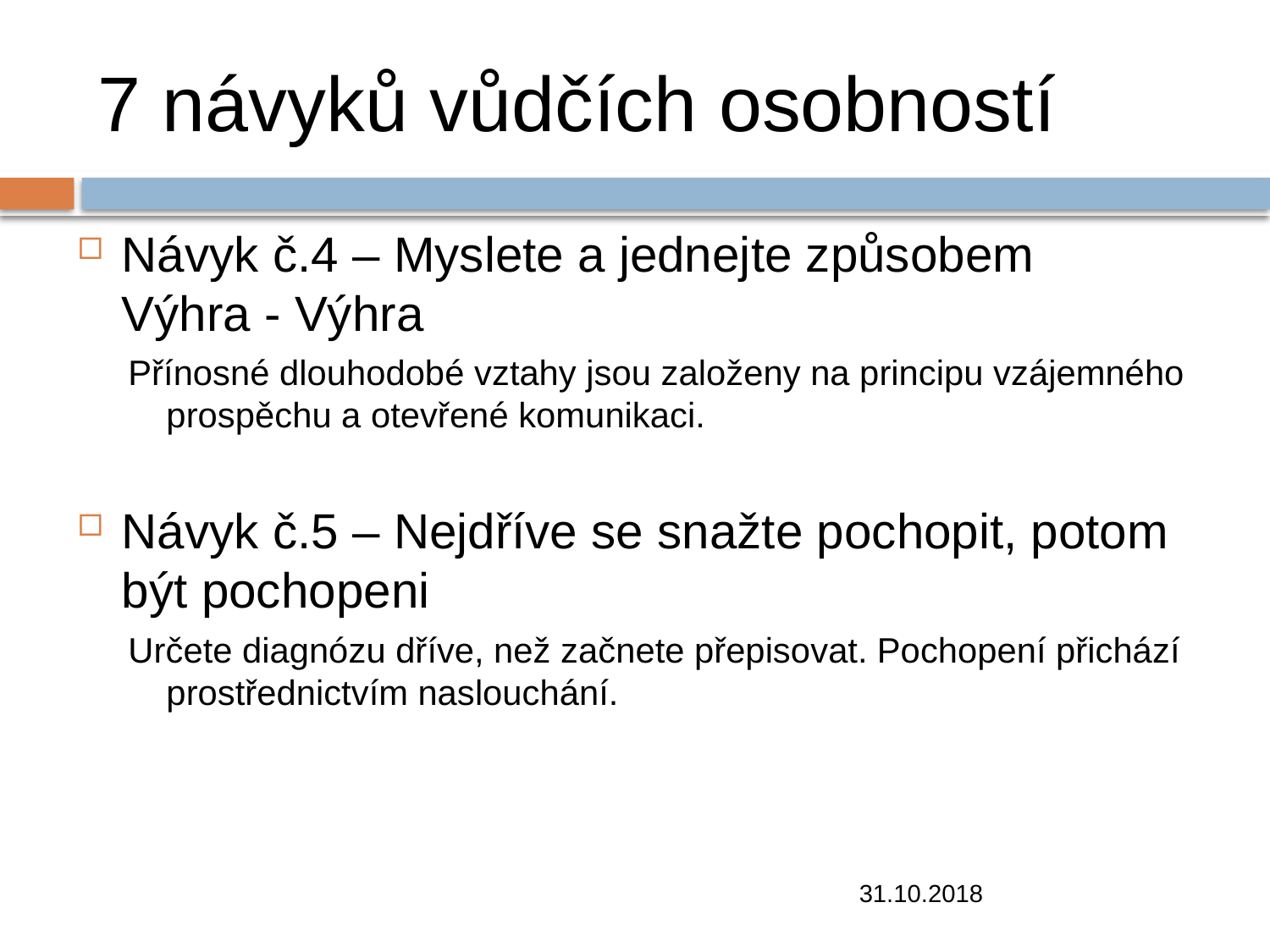

# 7 návyků vůdčích osobností
Návyk č.4 – Myslete a jednejte způsobem
Výhra - Výhra
Přínosné dlouhodobé vztahy jsou založeny na principu vzájemného prospěchu a otevřené komunikaci.

Návyk č.5 – Nejdříve se snažte pochopit, potom být pochopeni
Určete diagnózu dříve, než začnete přepisovat. Pochopení přichází prostřednictvím naslouchání.

31.10.2018